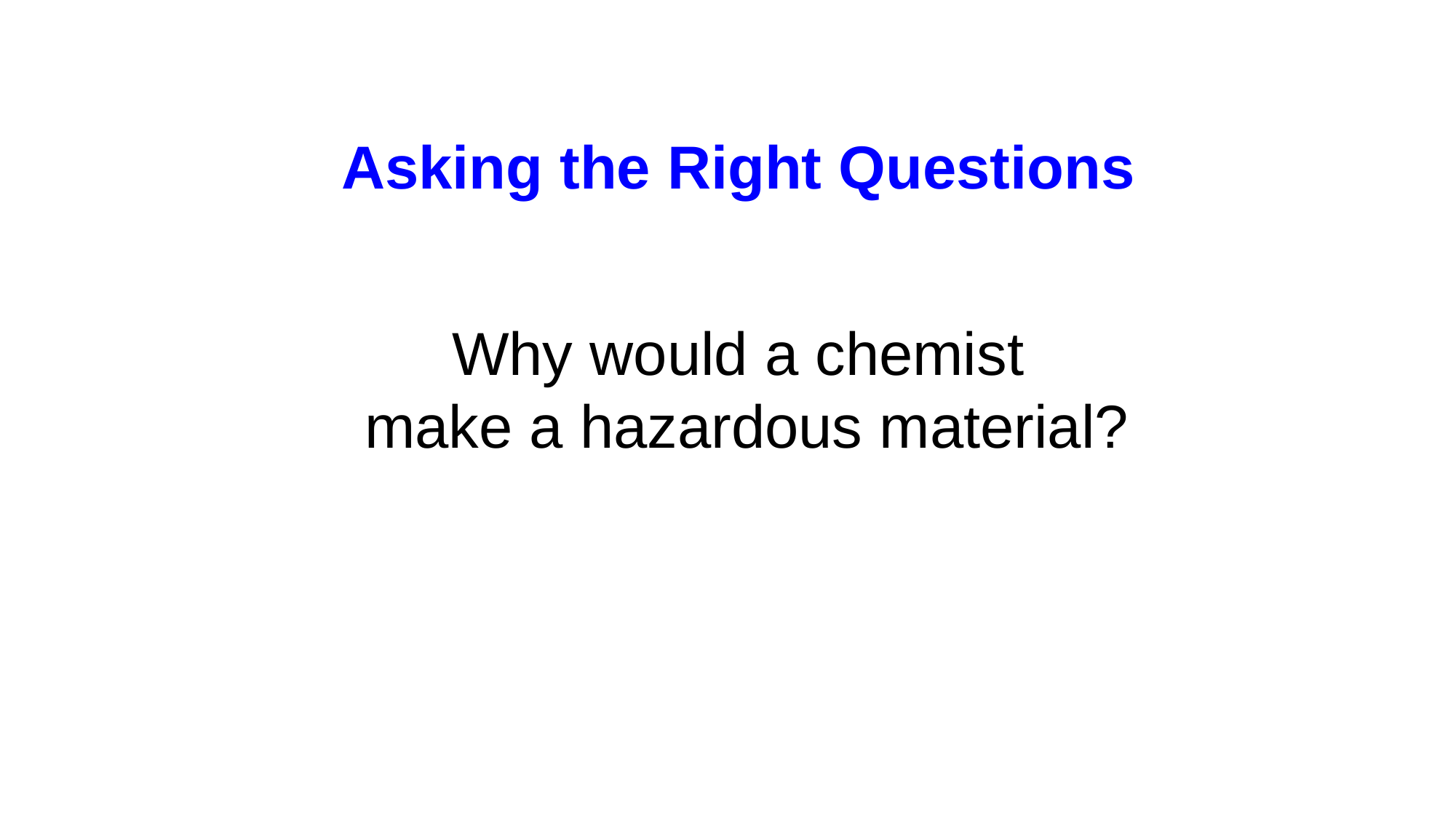

Asking the Right Questions
Why would a chemist
 make a hazardous material?
How do we train chemists?